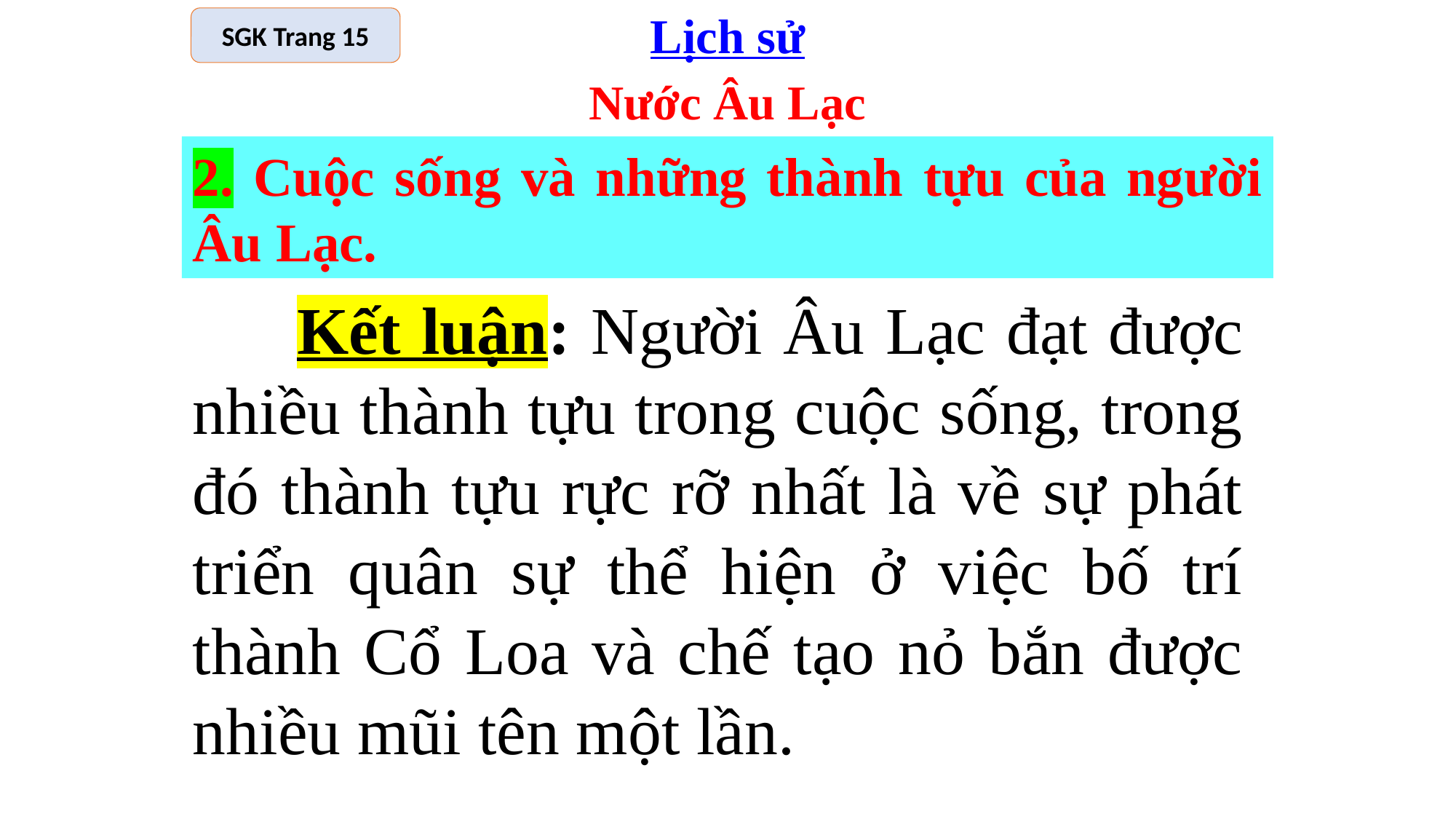

Lịch sử
SGK Trang 15
Nước Âu Lạc
2. Cuộc sống và những thành tựu của người Âu Lạc.
     Kết luận: Người Âu Lạc đạt được nhiều thành tựu trong cuộc sống, trong đó thành tựu rực rỡ nhất là về sự phát triển quân sự thể hiện ở việc bố trí thành Cổ Loa và chế tạo nỏ bắn được nhiều mũi tên một lần.